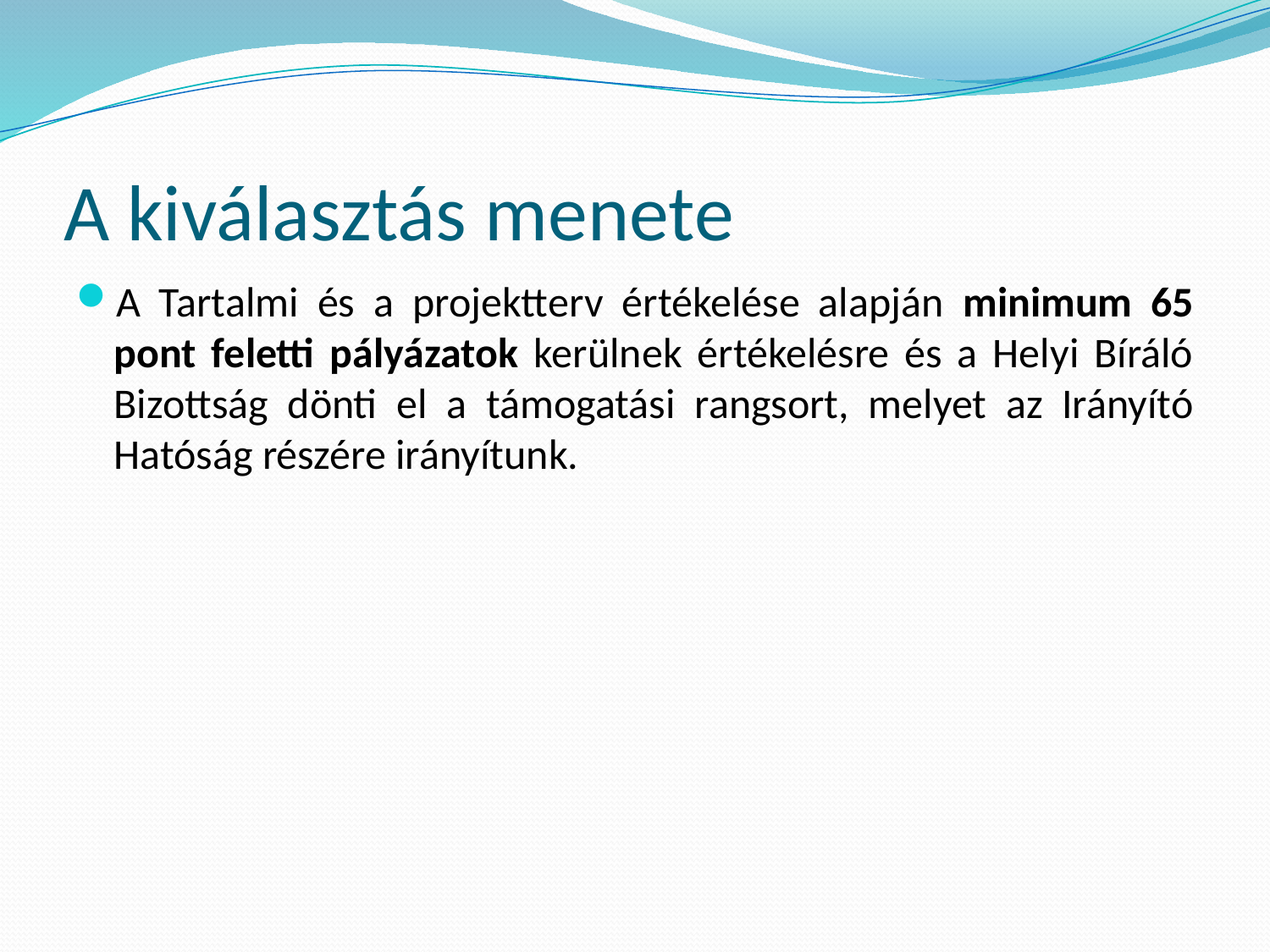

# A kiválasztás menete
A Tartalmi és a projektterv értékelése alapján minimum 65 pont feletti pályázatok kerülnek értékelésre és a Helyi Bíráló Bizottság dönti el a támogatási rangsort, melyet az Irányító Hatóság részére irányítunk.